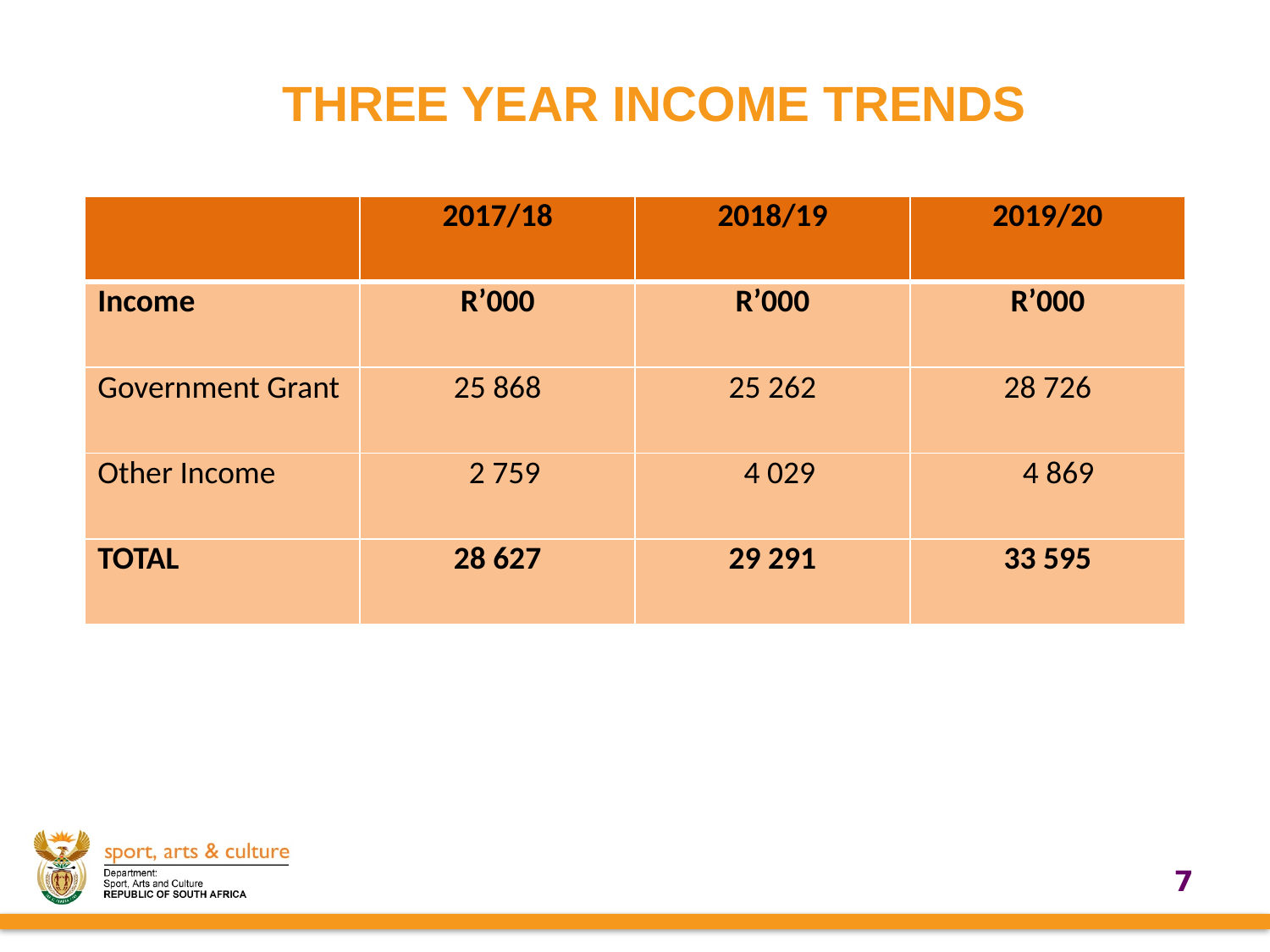

# THREE YEAR INCOME TRENDS
|  | 2017/18 | 2018/19 | 2019/20 |
| --- | --- | --- | --- |
| Income | R’000 | R’000 | R’000 |
| Government Grant | 25 868 | 25 262 | 28 726 |
| Other Income | 2 759 | 4 029 | 4 869 |
| TOTAL | 28 627 | 29 291 | 33 595 |
7